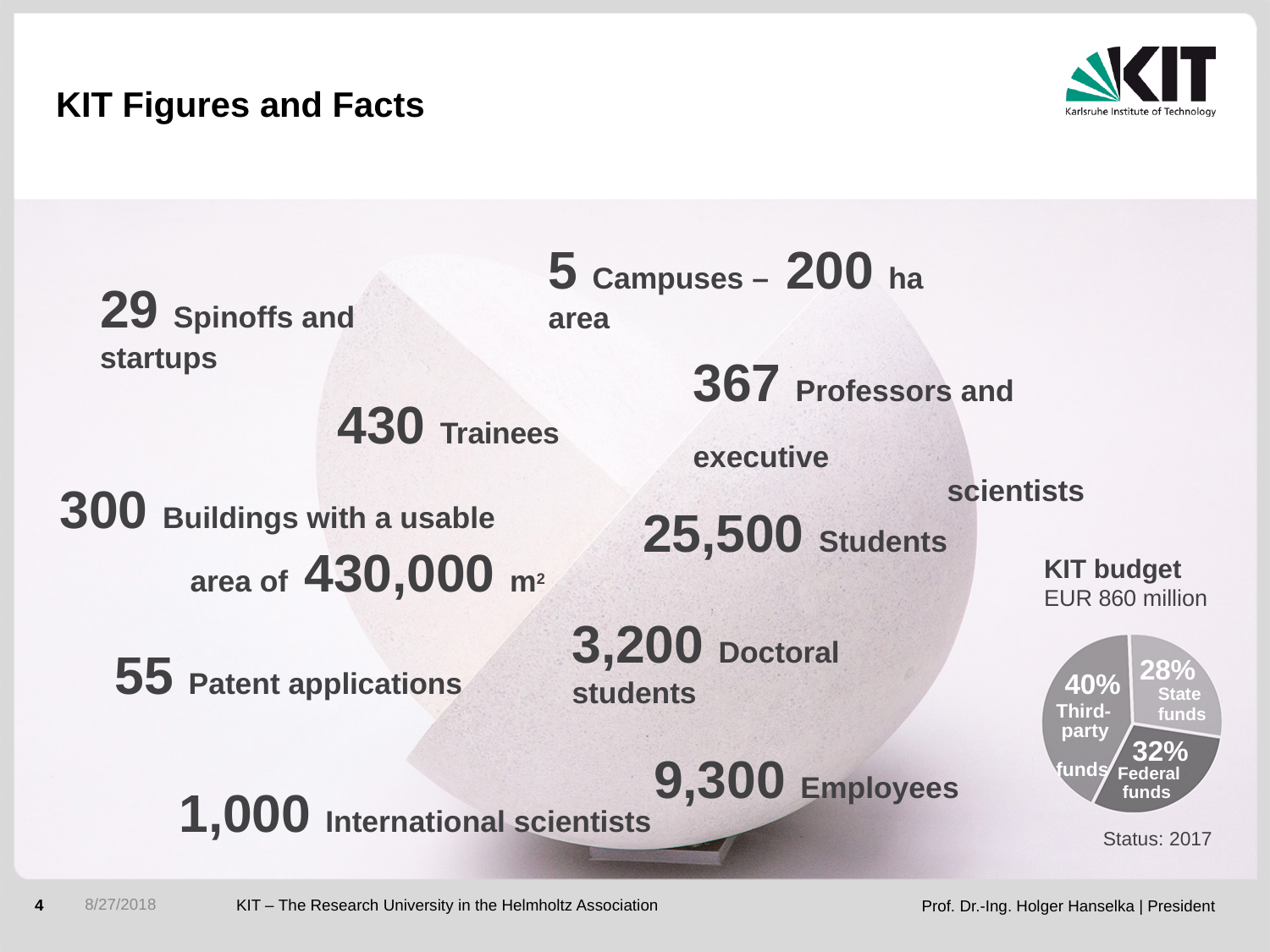

# KIT Figures and Facts
5 Campuses –	200 ha area
29 Spinoffs and startups
367 Professors and executive
scientists
430 Trainees
300 Buildings with a usable
area of  430,000 m2
55 Patent applications
25,500 Students
KIT budget
EUR 860 million
3,200 Doctoral students
9,300 Employees
28%
State
funds
40%
Third-  party  funds
32%
Federal  funds
1,000 International scientists
Status: 2017
8/27/2018
KIT – The Research University in the Helmholtz Association